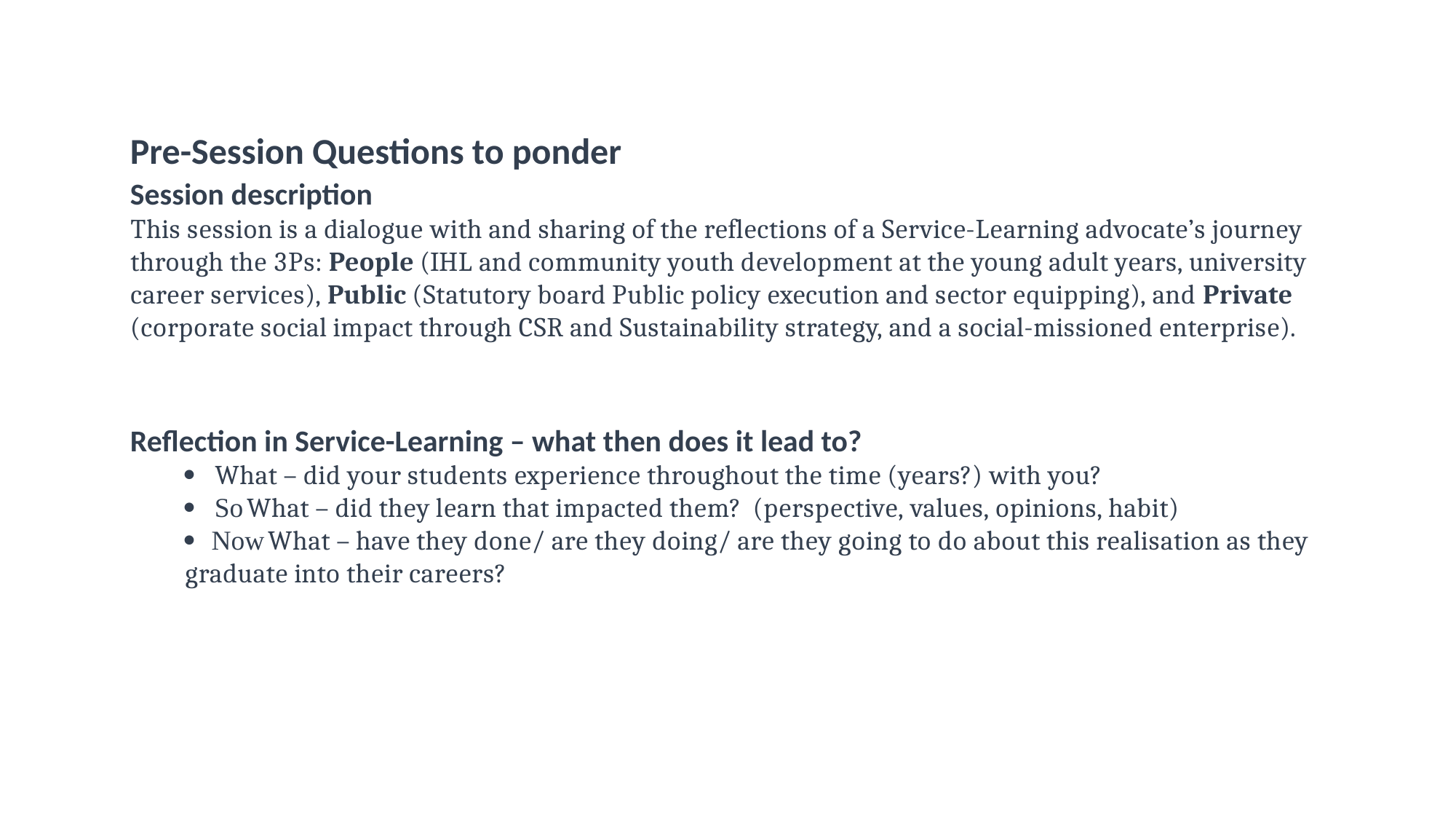

Pre-Session Questions to ponder
Session description
This session is a dialogue with and sharing of the reflections of a Service-Learning advocate’s journey through the 3Ps: People (IHL and community youth development at the young adult years, university career services), Public (Statutory board Public policy execution and sector equipping), and Private (corporate social impact through CSR and Sustainability strategy, and a social-missioned enterprise).

Reflection in Service-Learning – what then does it lead to?
•      What – did your students experience throughout the time (years?) with you?
•      So What – did they learn that impacted them?  (perspective, values, opinions, habit)
•     Now What – have they done/ are they doing/ are they going to do about this realisation as they graduate into their careers?
#